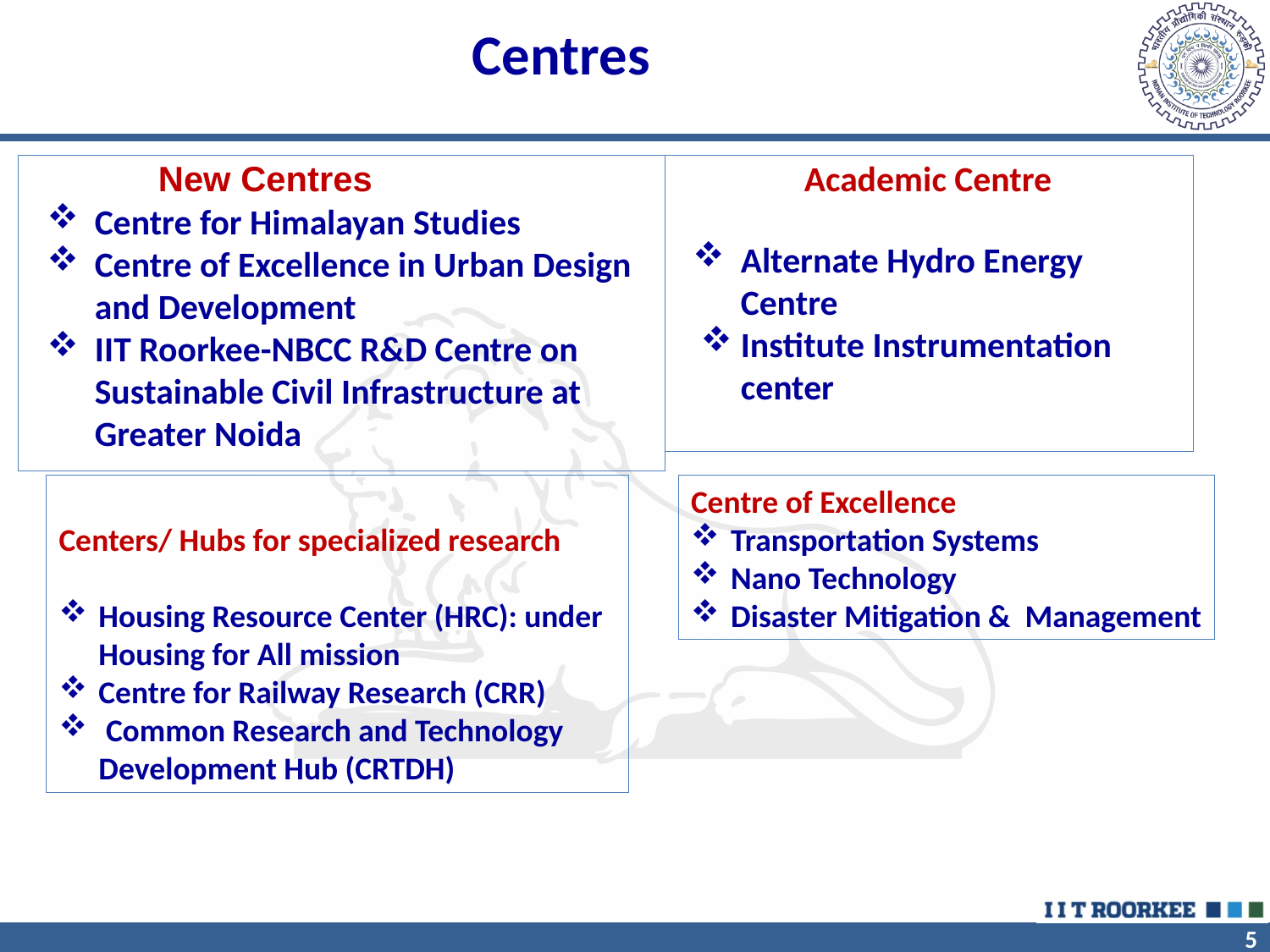

# Centres
	Academic Centre

Alternate Hydro Energy Centre
Institute Instrumentation center

	New Centres
Centre for Himalayan Studies
Centre of Excellence in Urban Design and Development
IIT Roorkee-NBCC R&D Centre on Sustainable Civil Infrastructure at Greater Noida

Centre of Excellence
Transportation Systems
Nano Technology
Disaster Mitigation &  Management

Centers/ Hubs for specialized research

Housing Resource Center (HRC): under Housing for All mission
Centre for Railway Research (CRR)
 Common Research and Technology Development Hub (CRTDH)